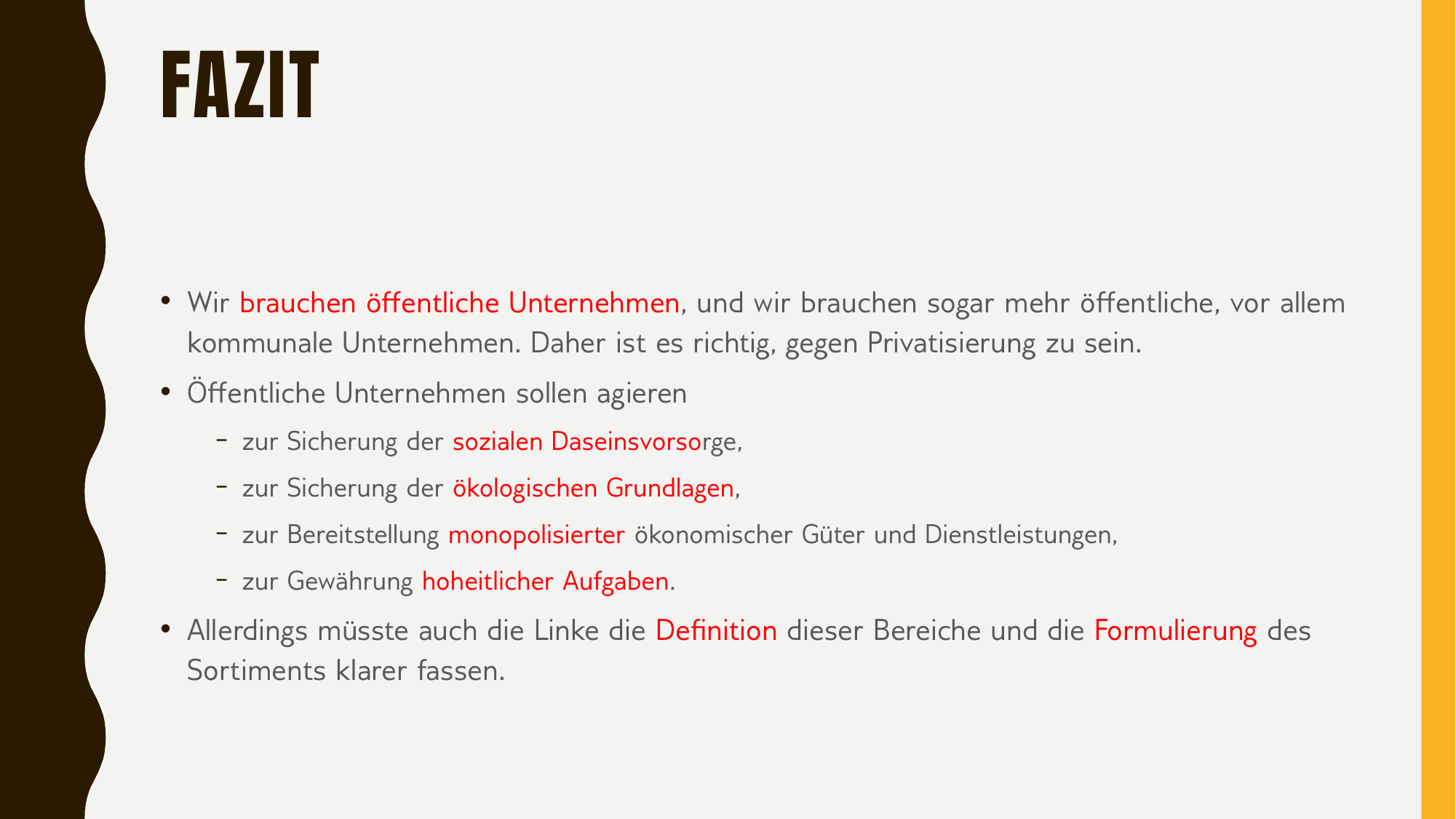

# Fazit
Wir brauchen öffentliche Unternehmen, und wir brauchen sogar mehr öffentliche, vor allem kommunale Unternehmen. Daher ist es richtig, gegen Privatisierung zu sein.
Öffentliche Unternehmen sollen agieren
zur Sicherung der sozialen Daseinsvorsorge,
zur Sicherung der ökologischen Grundlagen,
zur Bereitstellung monopolisierter ökonomischer Güter und Dienstleistungen,
zur Gewährung hoheitlicher Aufgaben.
Allerdings müsste auch die Linke die Definition dieser Bereiche und die Formulierung des Sortiments klarer fassen.